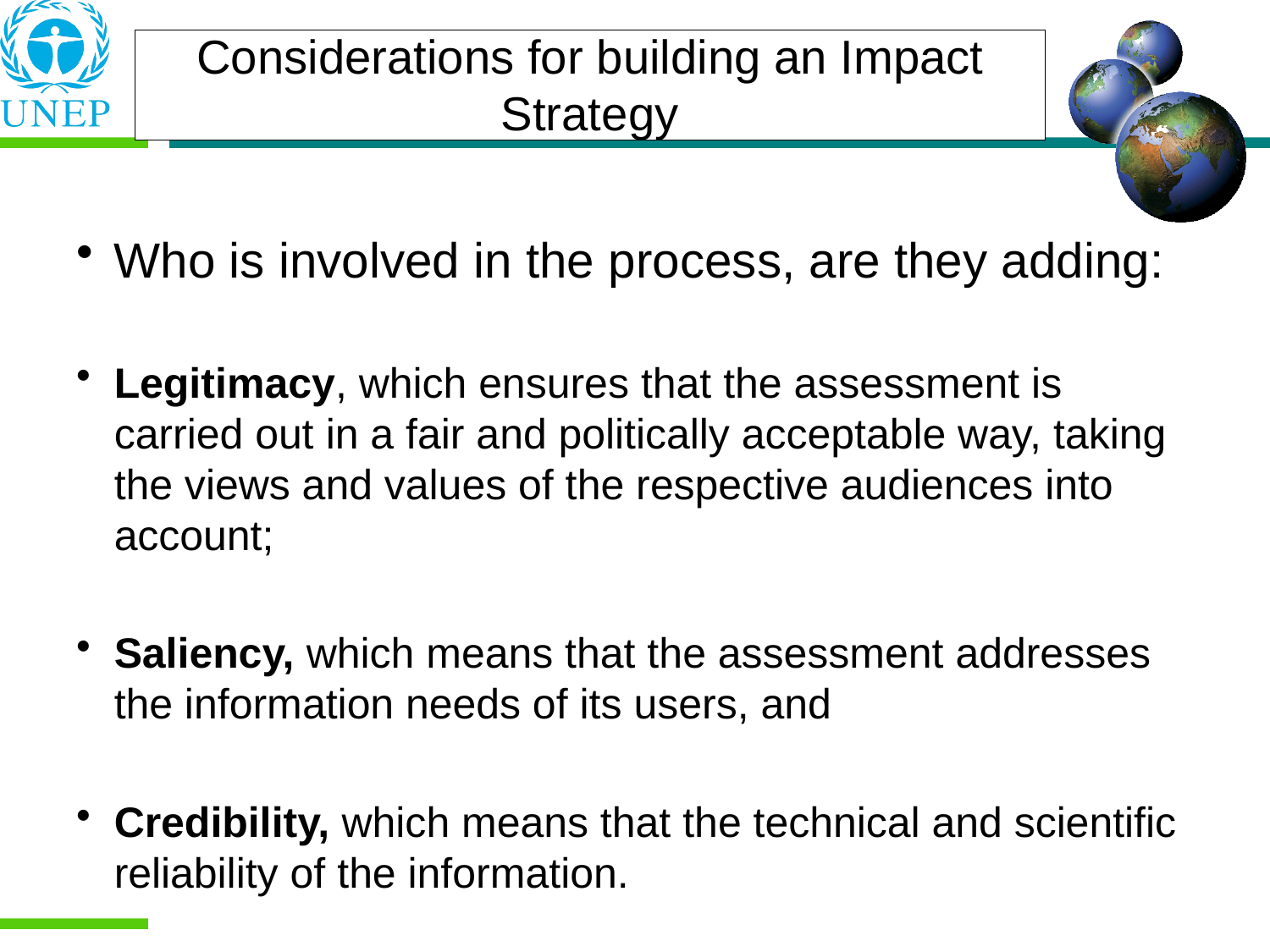

Considerations for building an Impact Strategy
Who is involved in the process, are they adding:

Legitimacy, which ensures that the assessment is carried out in a fair and politically acceptable way, taking the views and values of the respective audiences into account;

Saliency, which means that the assessment addresses the information needs of its users, and

Credibility, which means that the technical and scientific reliability of the information.